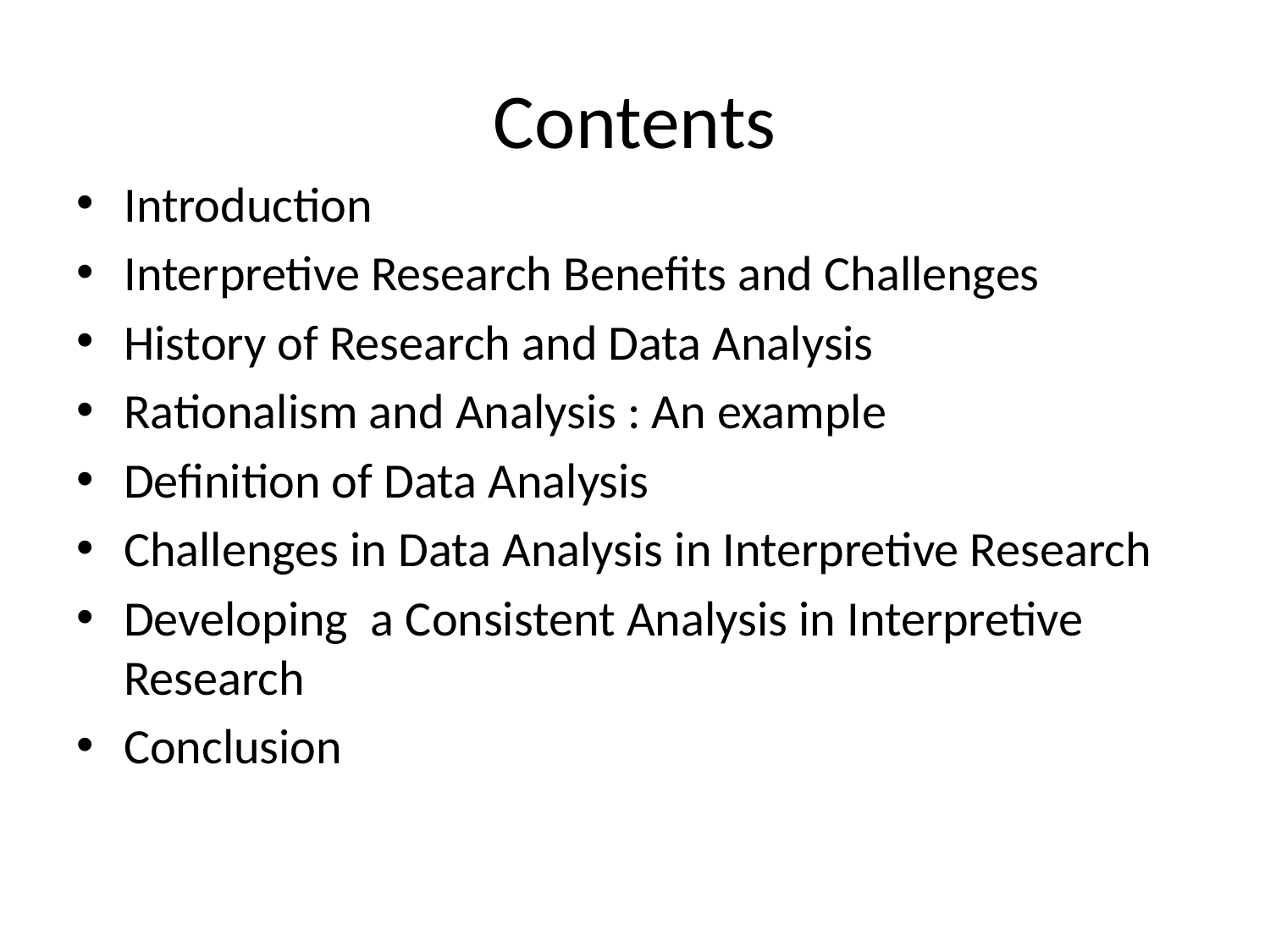

# Contents
Introduction
Interpretive Research Benefits and Challenges
History of Research and Data Analysis
Rationalism and Analysis : An example
Definition of Data Analysis
Challenges in Data Analysis in Interpretive Research
Developing  a Consistent Analysis in Interpretive Research
Conclusion